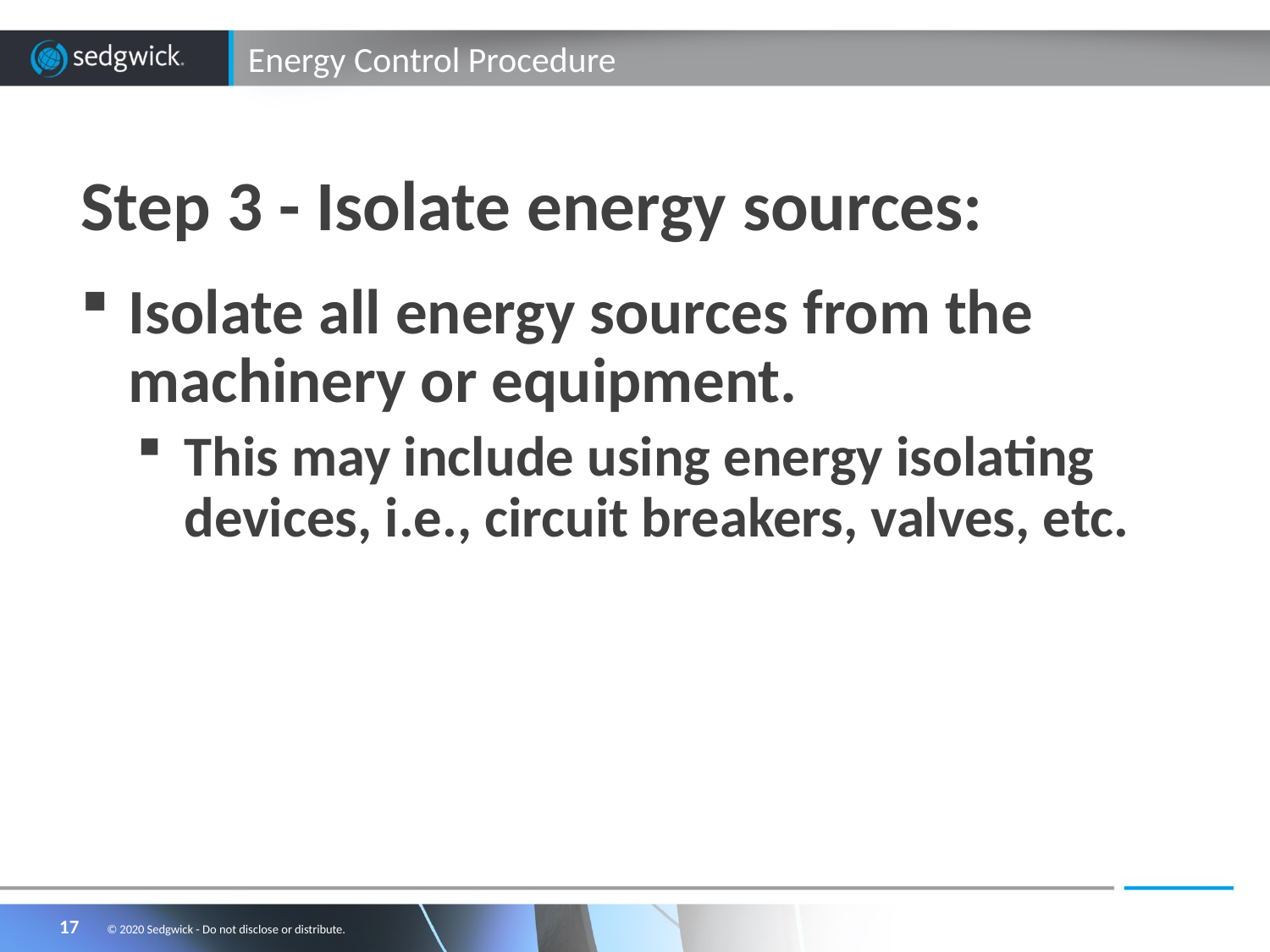

# Energy Control Procedure
Step 3 - Isolate energy sources:

Isolate all energy sources from the machinery or equipment.
This may include using energy isolating devices, i.e., circuit breakers, valves, etc.